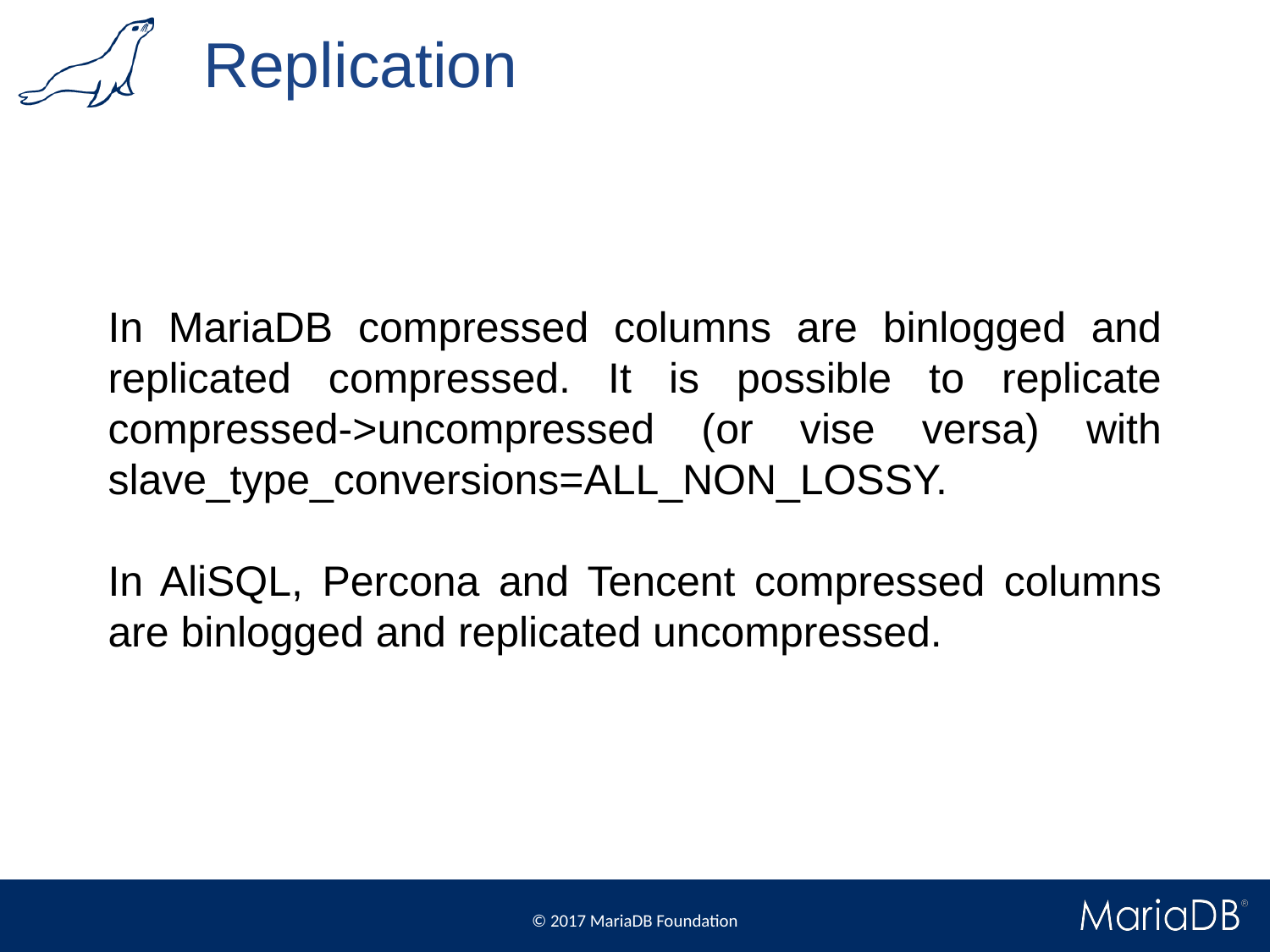

# Replication
In MariaDB compressed columns are binlogged and replicated compressed. It is possible to replicate compressed->uncompressed (or vise versa) with slave_type_conversions=ALL_NON_LOSSY.

In AliSQL, Percona and Tencent compressed columns are binlogged and replicated uncompressed.